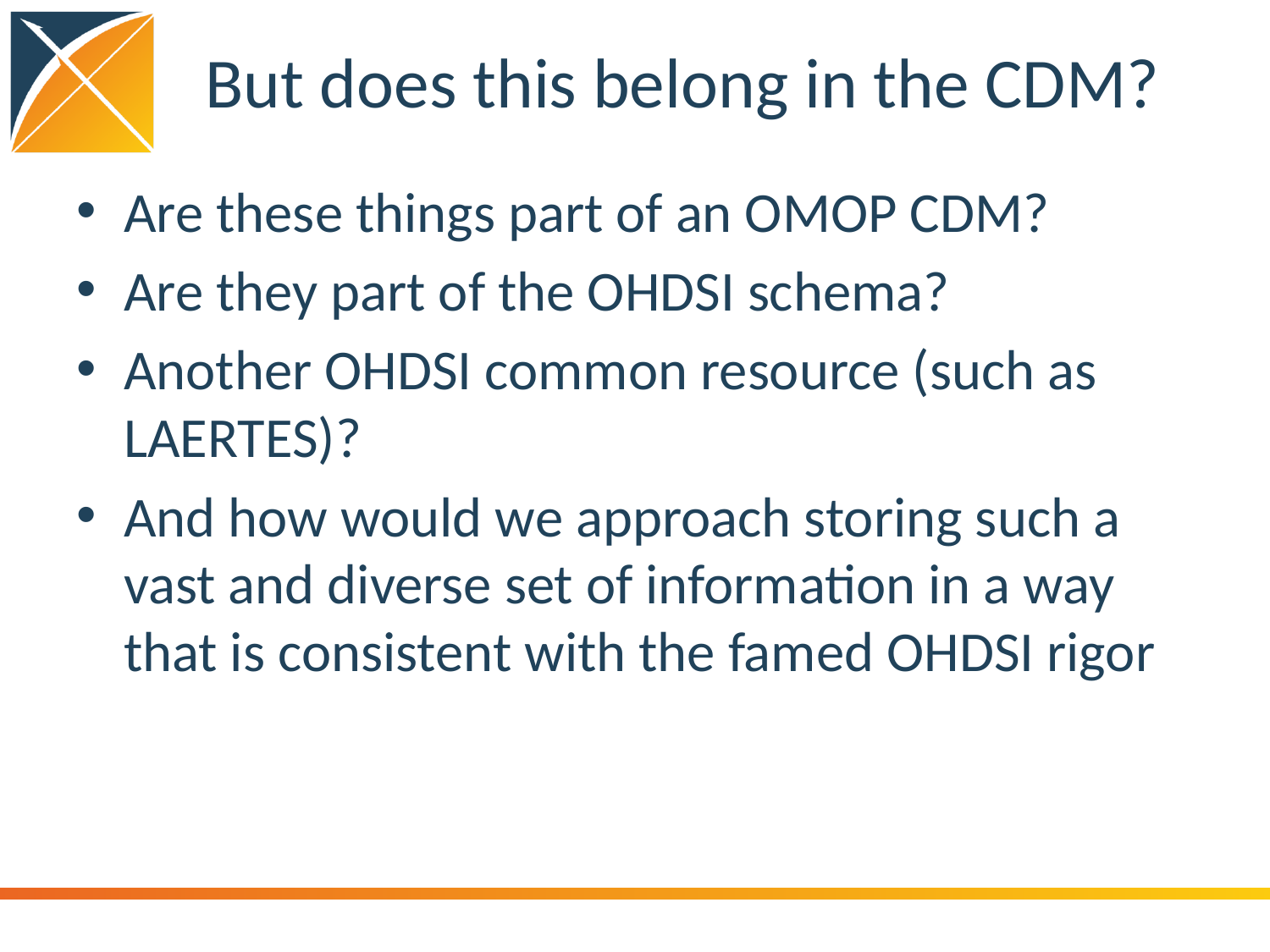

# But does this belong in the CDM?
Are these things part of an OMOP CDM?
Are they part of the OHDSI schema?
Another OHDSI common resource (such as LAERTES)?
And how would we approach storing such a vast and diverse set of information in a way that is consistent with the famed OHDSI rigor